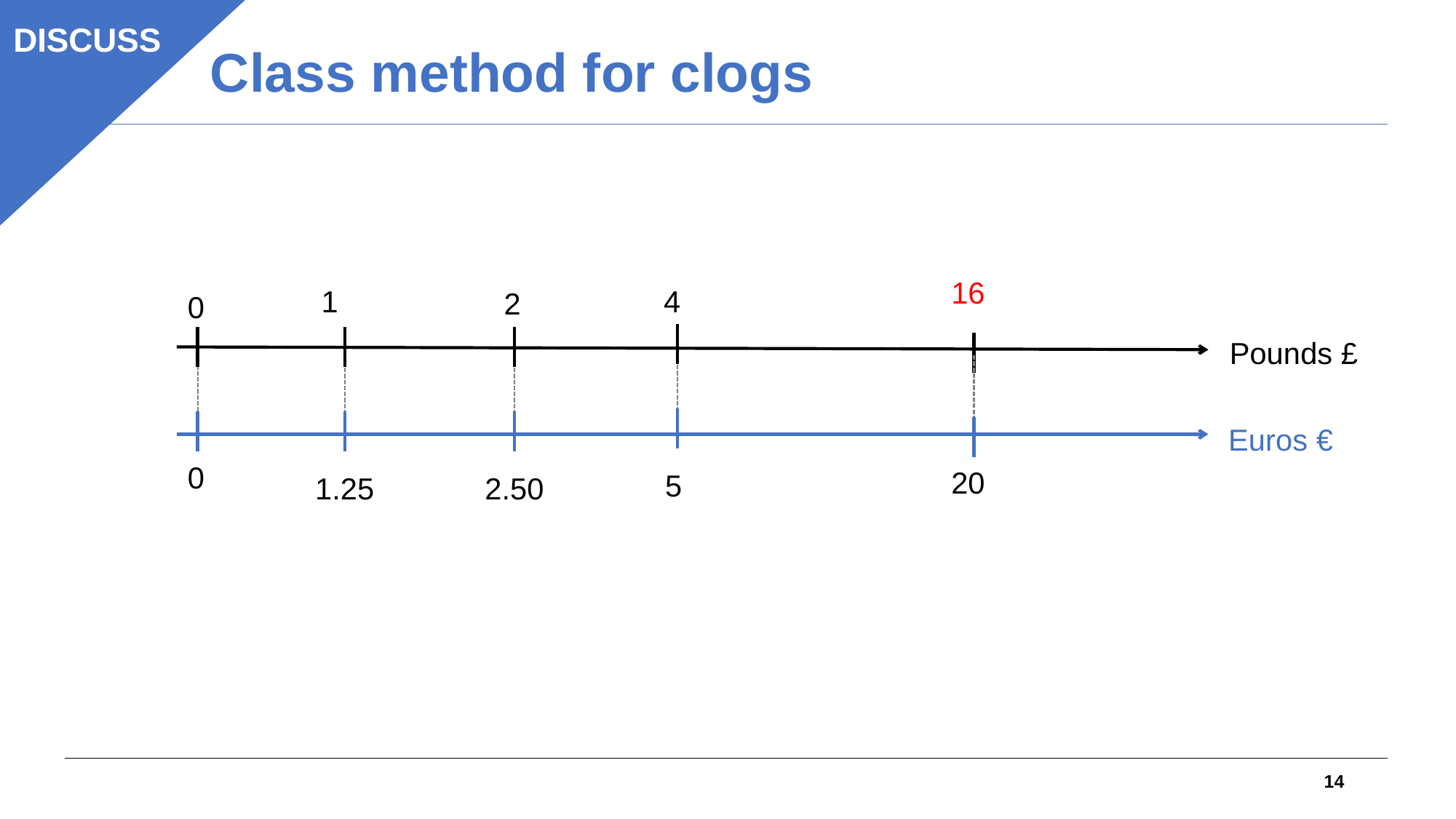

Class method for clogs
DISCUSS
16
1
4
2
0
Pounds £
Euros €

0
20
5
1.25
2.50
14